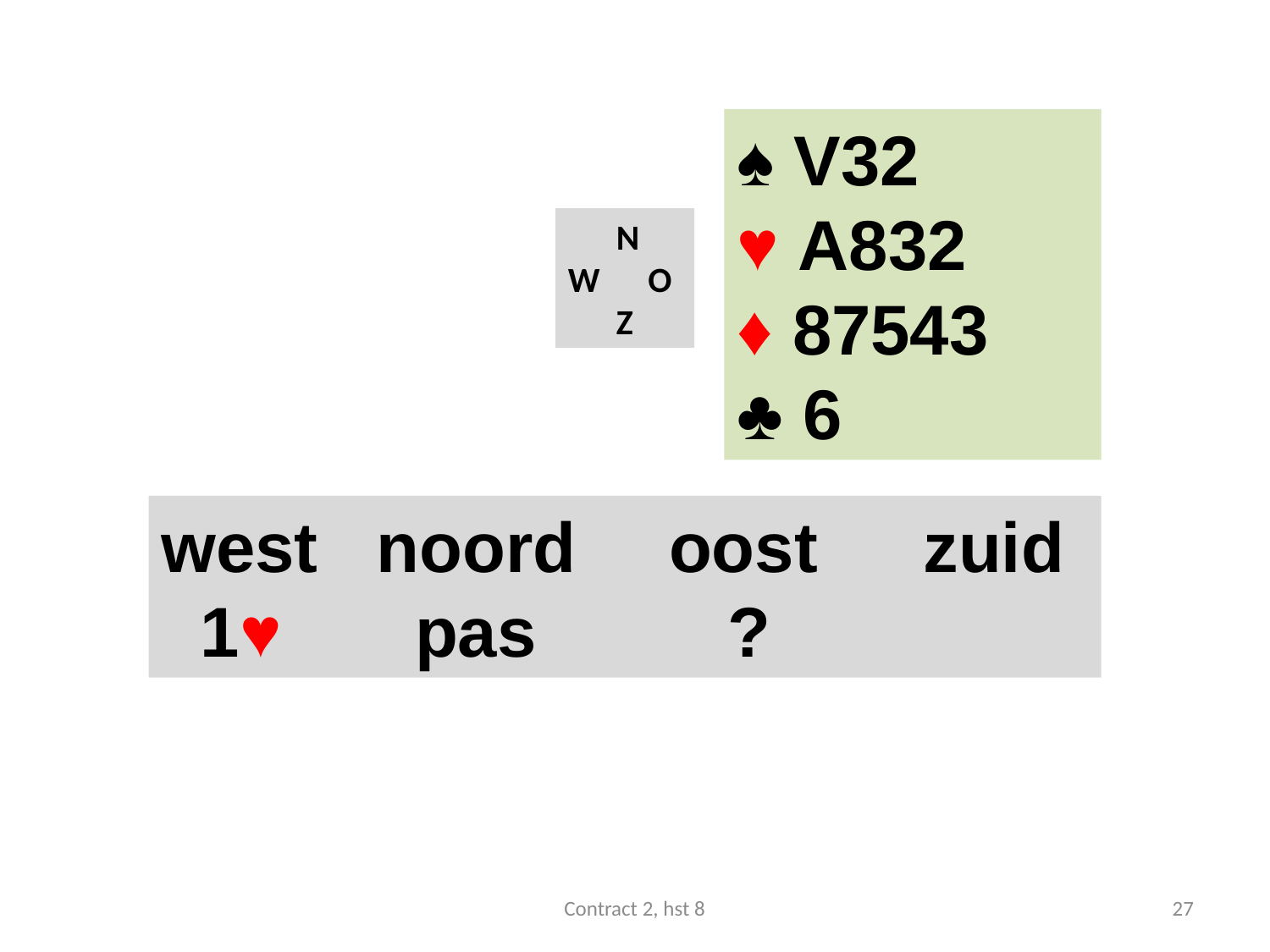

#
♠ V32
♥ A832
♦ 87543
♣ 6
      N
W      O
      Z
west   noord	oost	zuid
  1♥ 	pas		   ?

Contract 2, hst 8
27